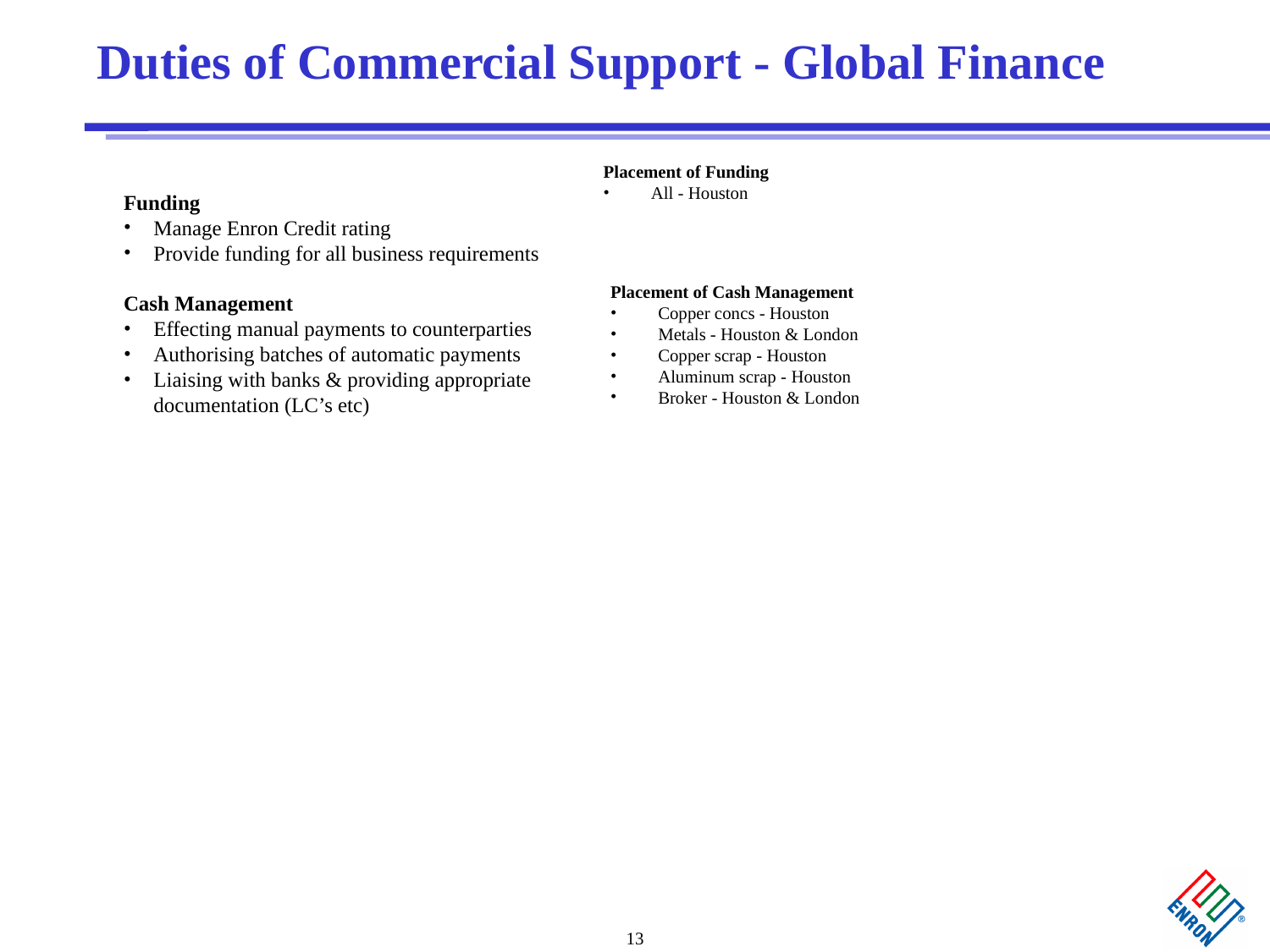

# Duties of Commercial Support - Global Finance
Placement of Funding
All - Houston

Funding
Manage Enron Credit rating
Provide funding for all business requirements

Cash Management
Effecting manual payments to counterparties
Authorising batches of automatic payments
Liaising with banks & providing appropriate documentation (LC’s etc)

Placement of Cash Management
Copper concs - Houston
Metals - Houston & London
Copper scrap - Houston
Aluminum scrap - Houston
Broker - Houston & London
13